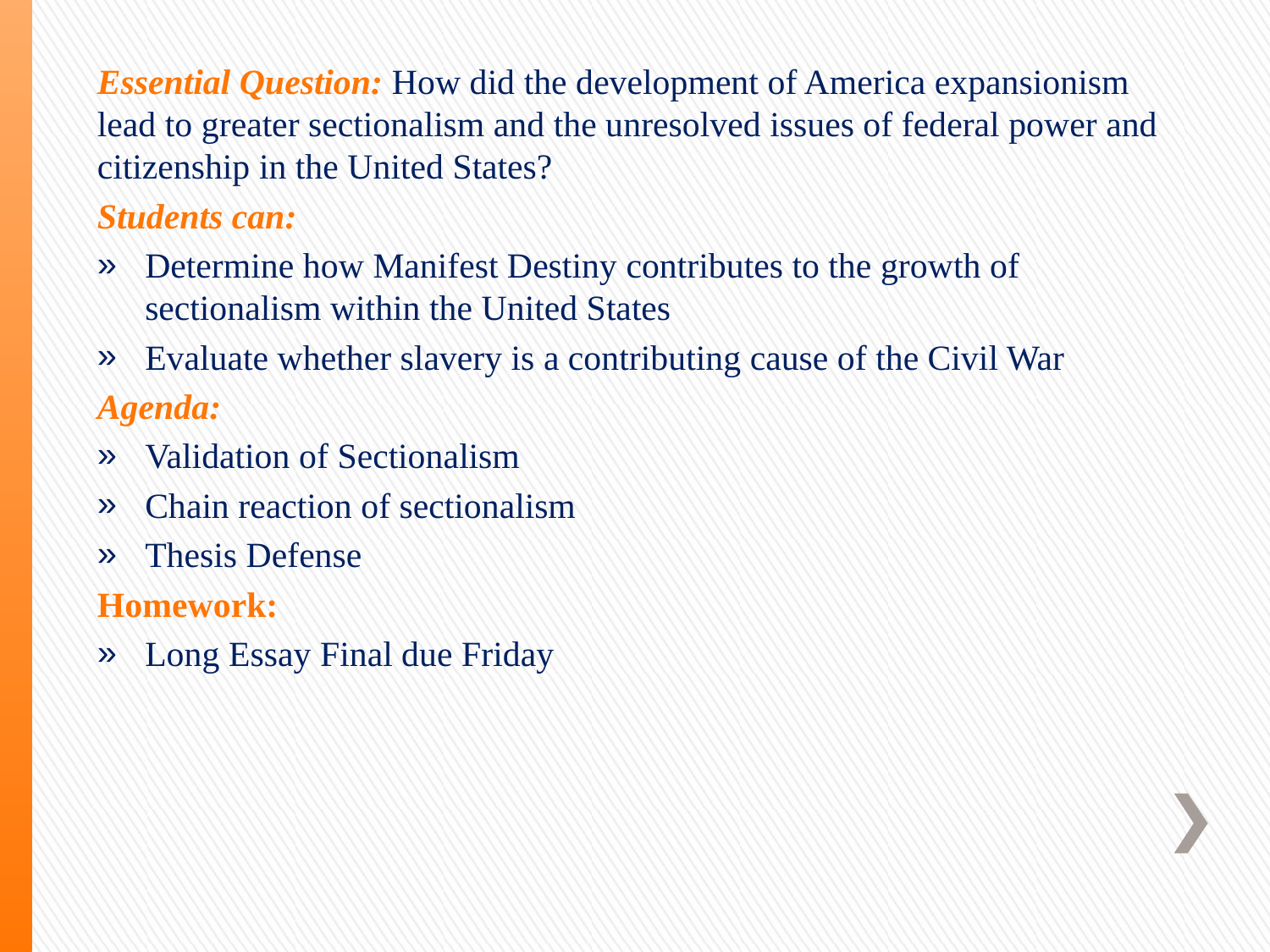

Essential Question: How did the development of America expansionism lead to greater sectionalism and the unresolved issues of federal power and citizenship in the United States?
Students can:
Determine how Manifest Destiny contributes to the growth of sectionalism within the United States
Evaluate whether slavery is a contributing cause of the Civil War
Agenda:
Validation of Sectionalism
Chain reaction of sectionalism
Thesis Defense
Homework:
Long Essay Final due Friday